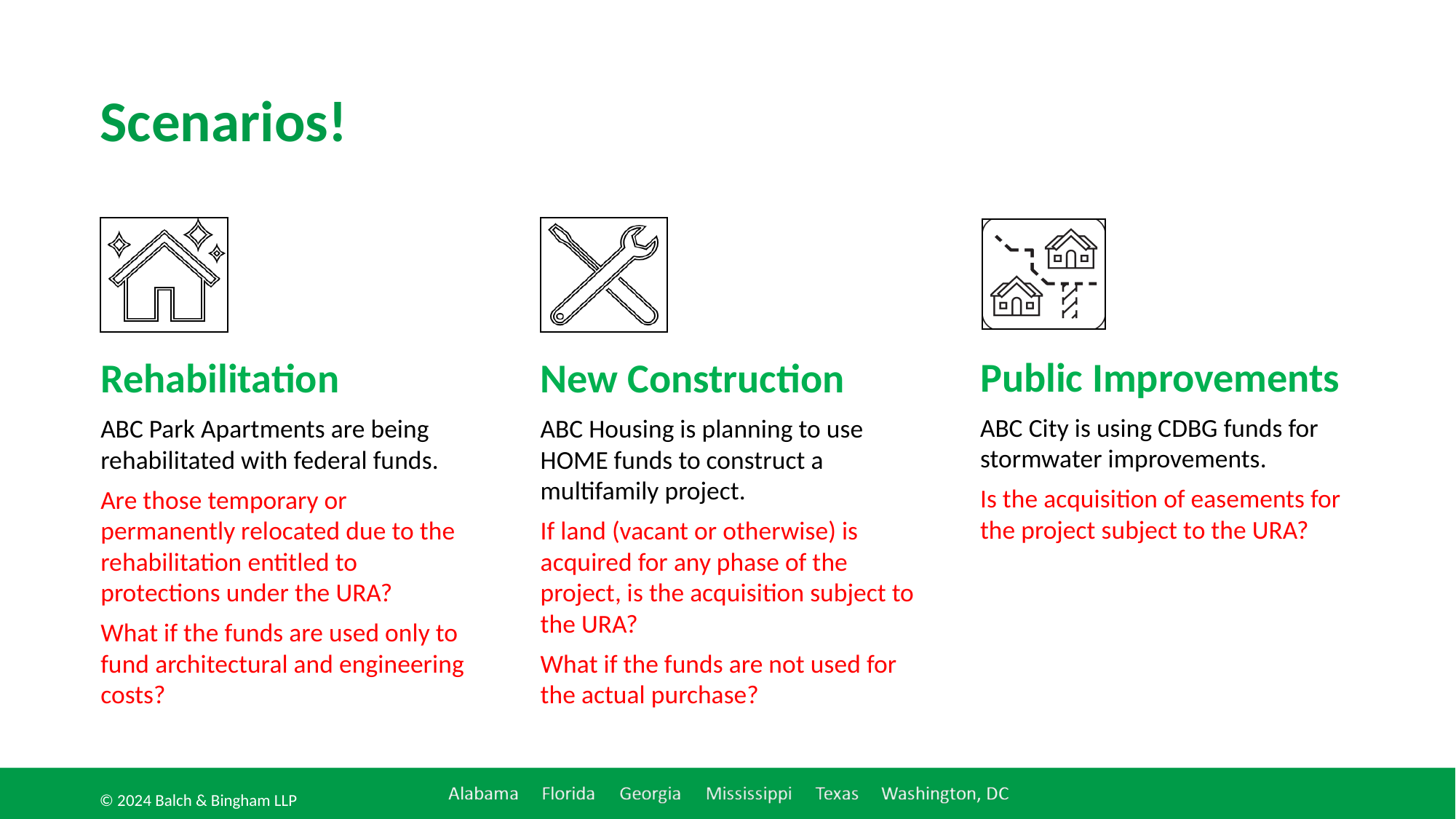

# Scenarios!
Rehabilitation
ABC Park Apartments are being rehabilitated with federal funds.
Are those temporary or permanently relocated due to the rehabilitation entitled to protections under the URA?
What if the funds are used only to fund architectural and engineering costs?

New Construction
ABC Housing is planning to use HOME funds to construct a multifamily project.
If land (vacant or otherwise) is acquired for any phase of the project, is the acquisition subject to the URA?
What if the funds are not used for the actual purchase?
Public Improvements
ABC City is using CDBG funds for stormwater improvements.
Is the acquisition of easements for the project subject to the URA?